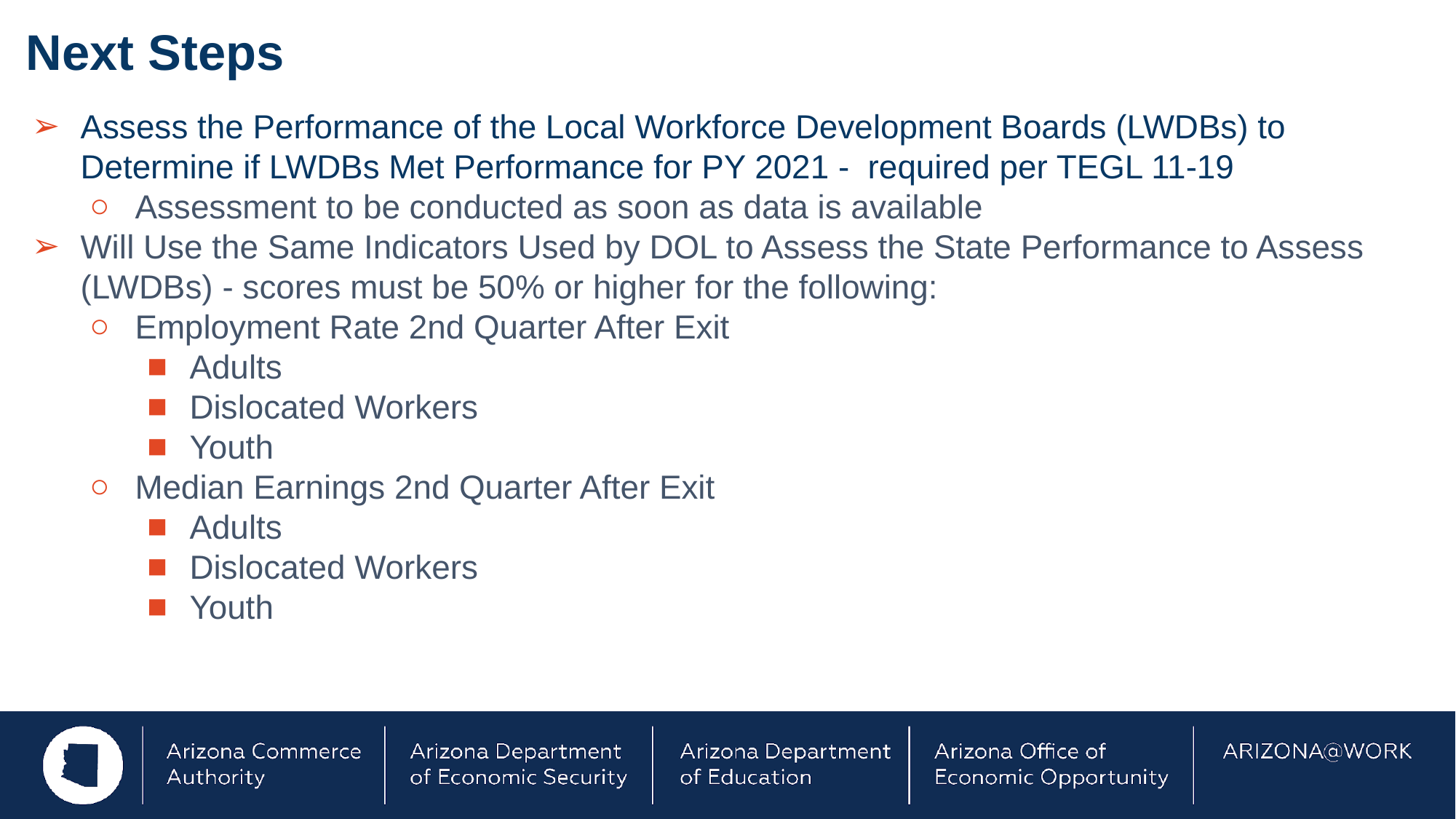

# Next Steps
Assess the Performance of the Local Workforce Development Boards (LWDBs) to Determine if LWDBs Met Performance for PY 2021 -  required per TEGL 11-19
Assessment to be conducted as soon as data is available
Will Use the Same Indicators Used by DOL to Assess the State Performance to Assess (LWDBs) - scores must be 50% or higher for the following:
Employment Rate 2nd Quarter After Exit
Adults
Dislocated Workers
Youth
Median Earnings 2nd Quarter After Exit
Adults
Dislocated Workers
Youth